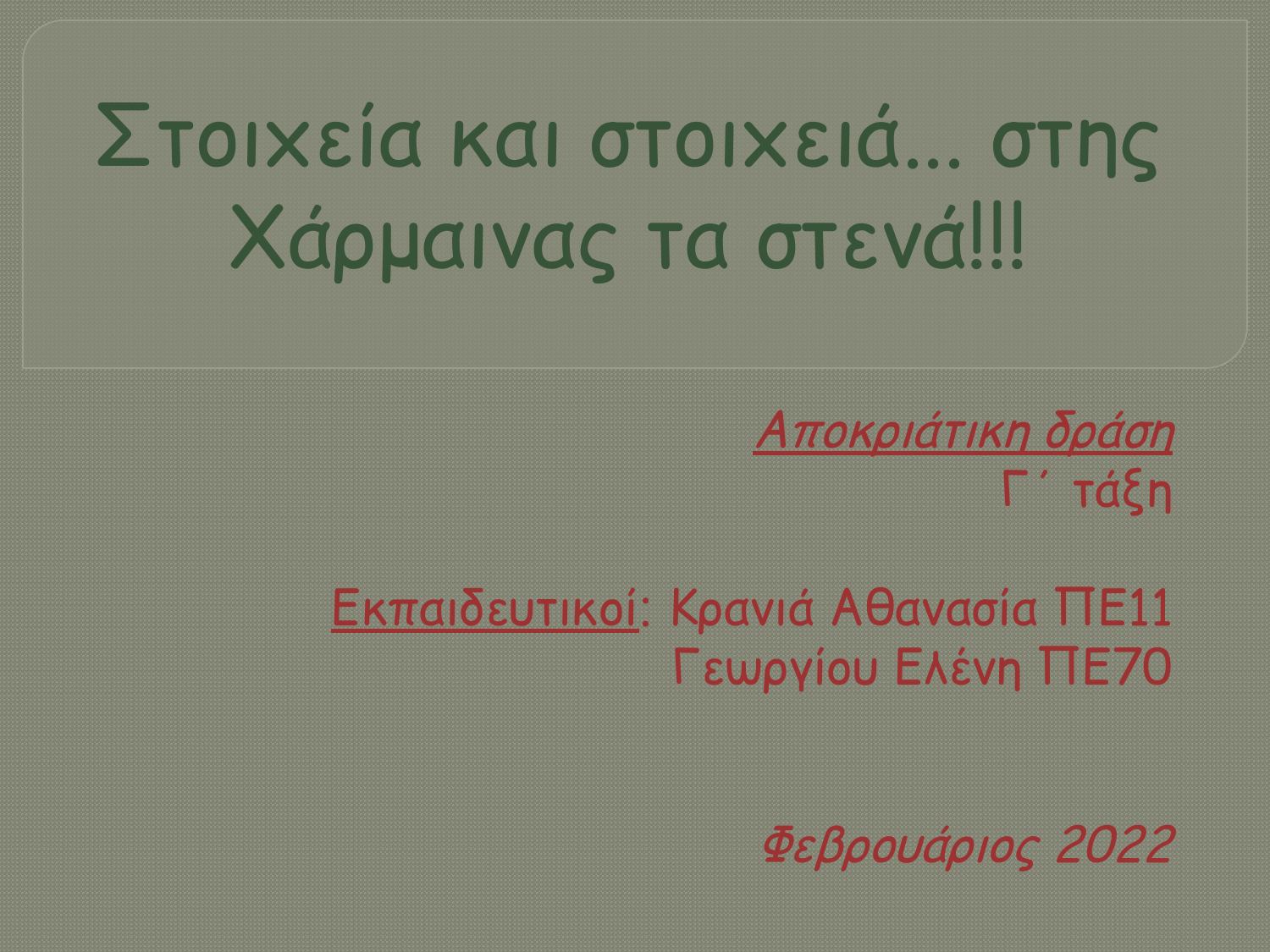

# Στοιχεία και στοιχειά... στης Χάρμαινας τα στενά!!!
Αποκριάτικη δράση
Γ΄ τάξη

Εκπαιδευτικοί: Κρανιά Αθανασία ΠΕ11
Γεωργίου Ελένη ΠΕ70

Φεβρουάριος 2022